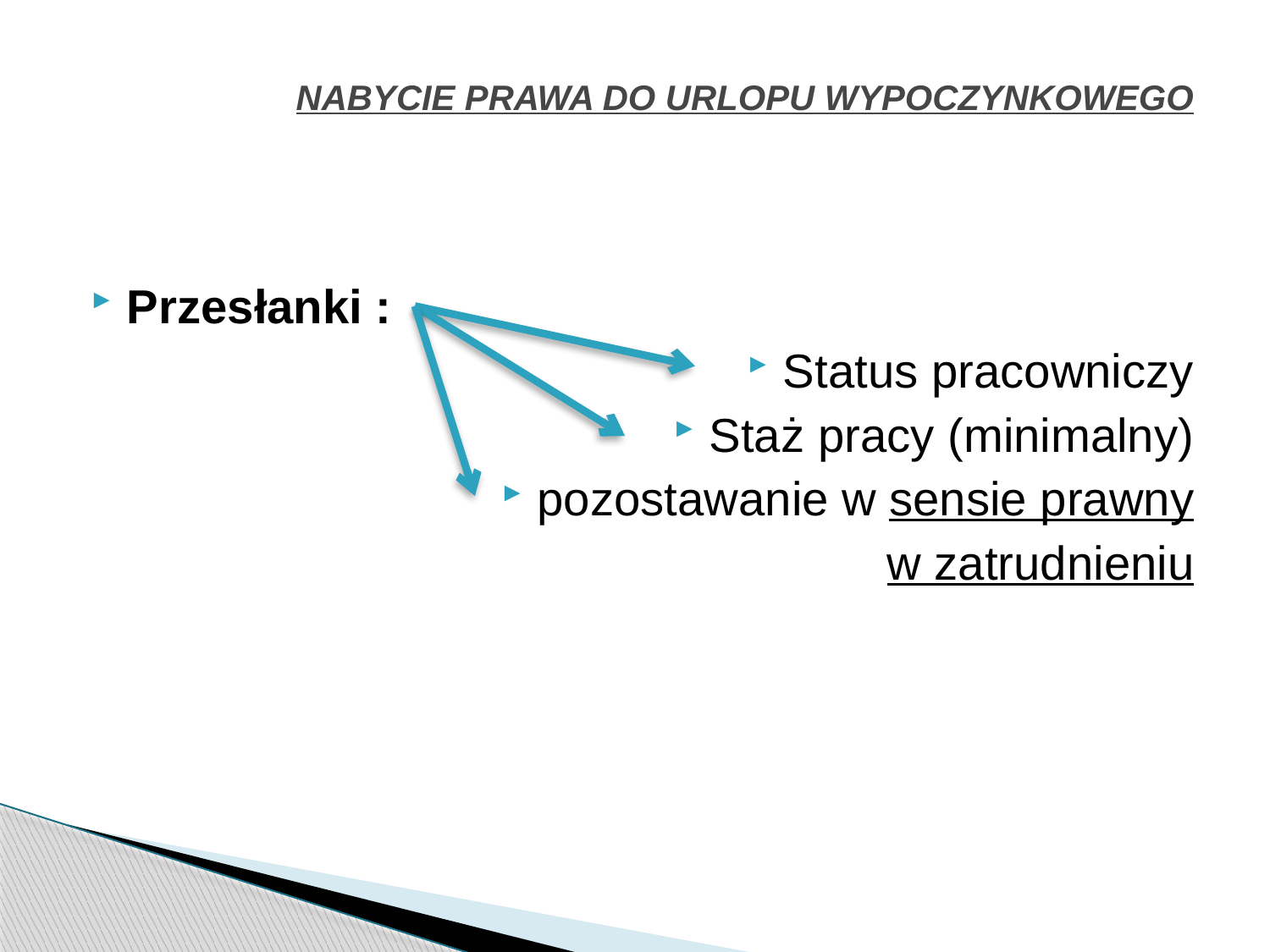

# NABYCIE PRAWA DO URLOPU WYPOCZYNKOWEGO

Przesłanki :
Status pracowniczy
Staż pracy (minimalny)
pozostawanie w sensie prawny
w zatrudnieniu